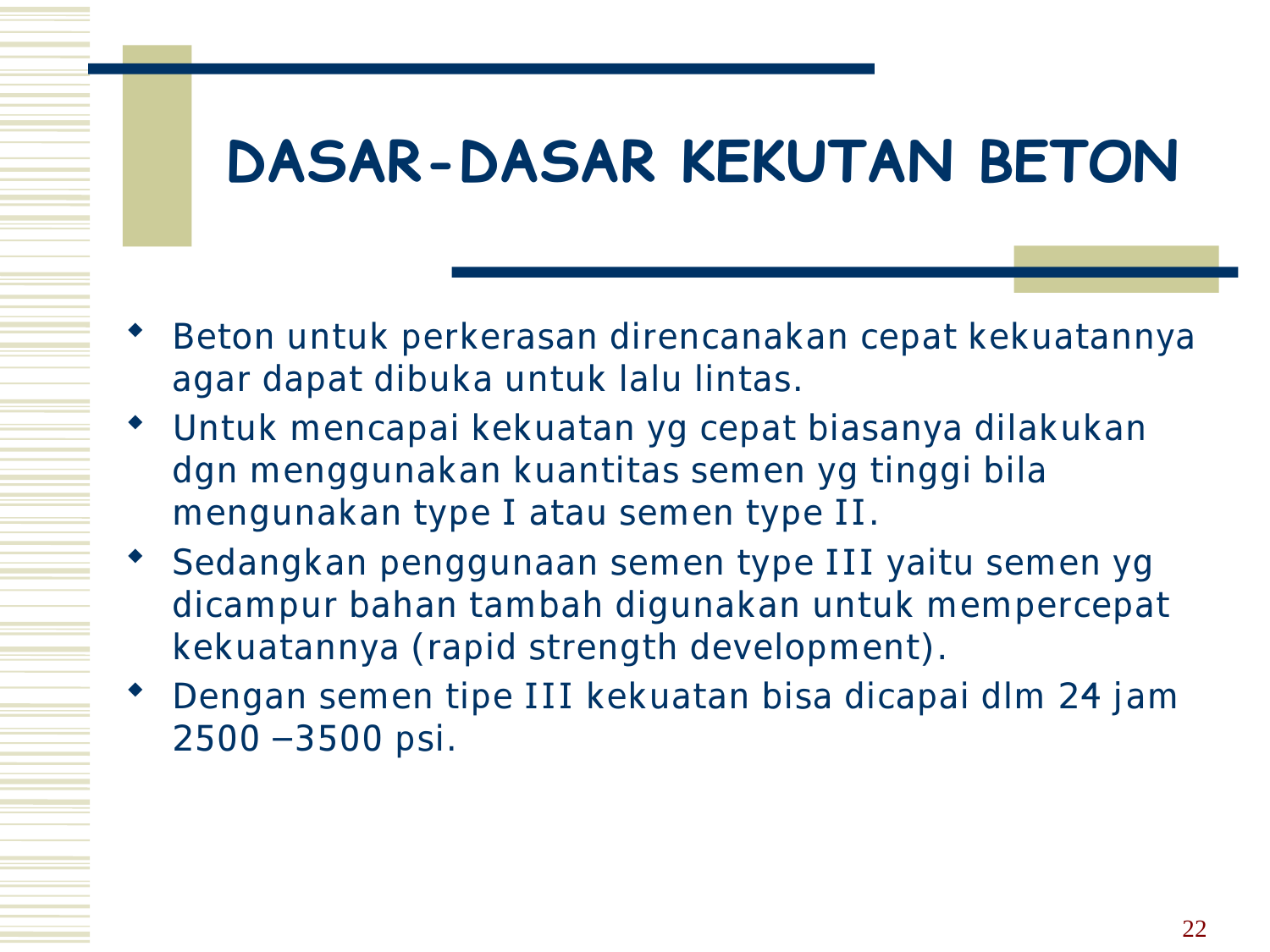

# DASAR-DASAR KEKUTAN BETON
Beton untuk perkerasan direncanakan cepat kekuatannya agar dapat dibuka untuk lalu lintas.
Untuk mencapai kekuatan yg cepat biasanya dilakukan dgn menggunakan kuantitas semen yg tinggi bila mengunakan type I atau semen type II.
Sedangkan penggunaan semen type III yaitu semen yg dicampur bahan tambah digunakan untuk mempercepat kekuatannya (rapid strength development).
Dengan semen tipe III kekuatan bisa dicapai dlm 24 jam 2500 –3500 psi.

22